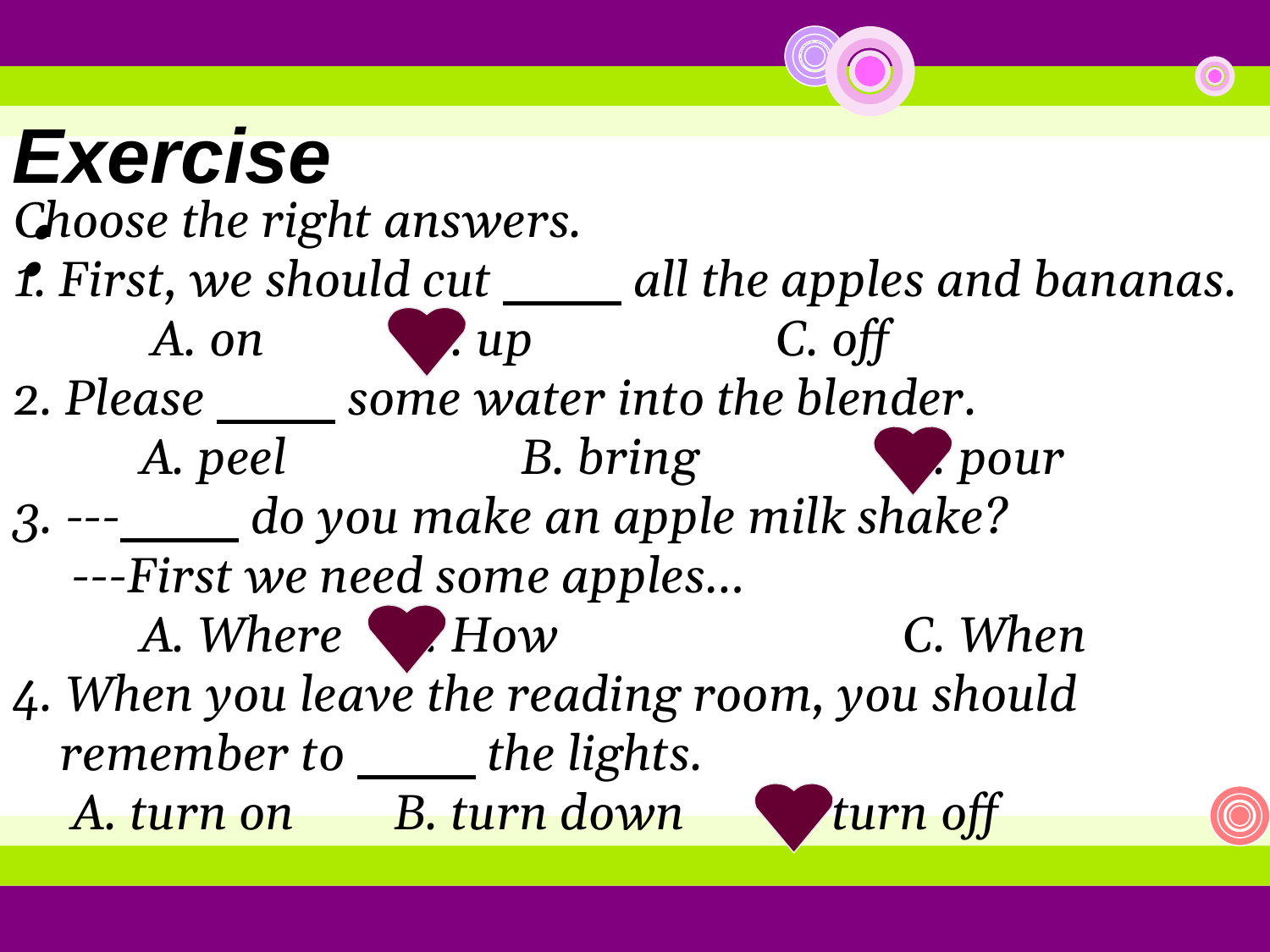

Exercise ：
Choose the right answers.
1. First, we should cut            all the apples and bananas.
 	 A. on             B. up          	C. off
2. Please            some water into the blender.
  	A. peel    		B. bring    		C. pour
3. ---           do you make an apple milk shake?
     ---First we need some apples…
  	A. Where    	B. How    			C. When
4. When you leave the reading room, you should
    remember to            the lights.
     A. turn on    	B. turn down    	C. turn off